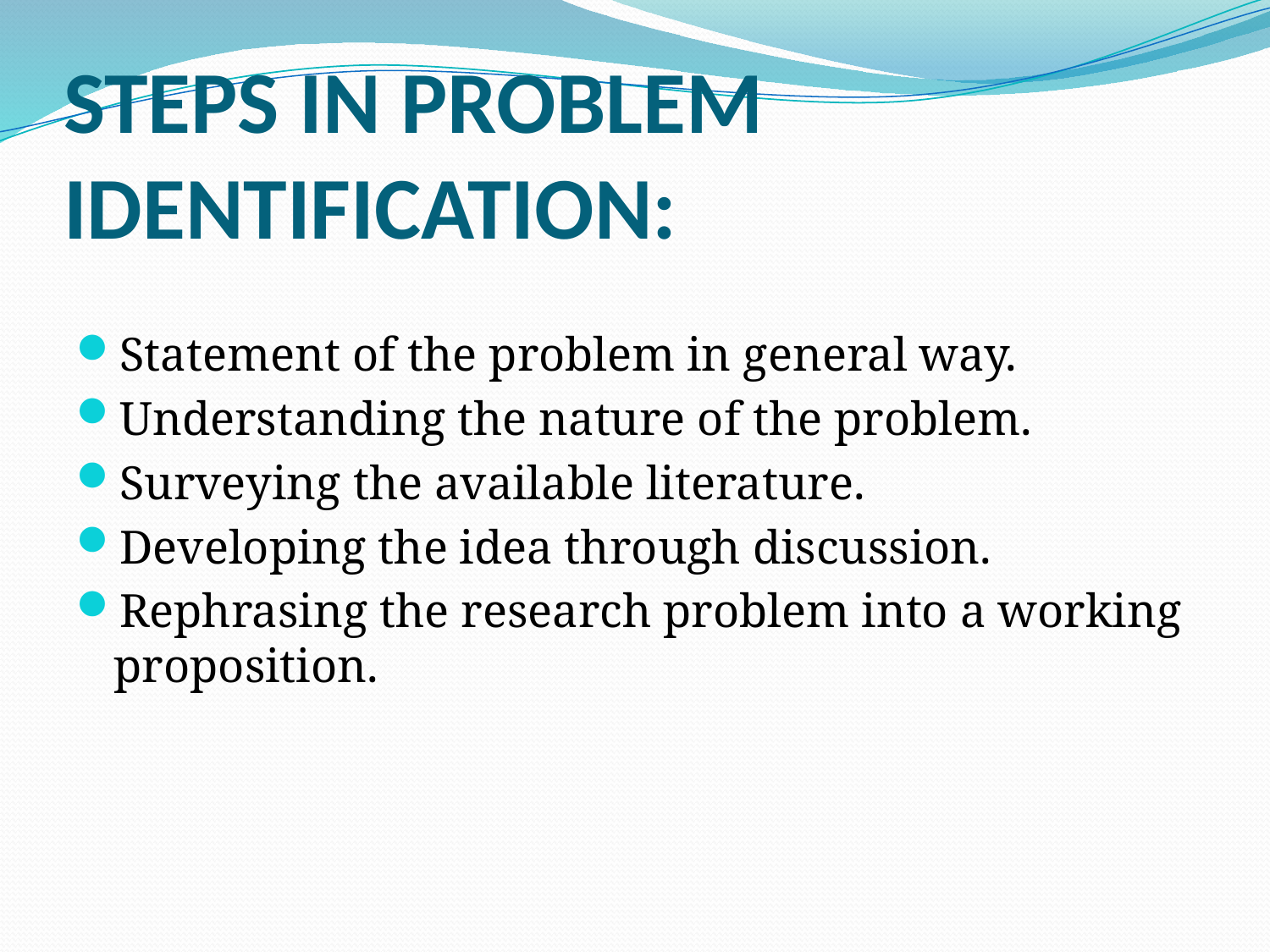

# STEPS IN PROBLEM IDENTIFICATION:
Statement of the problem in general way.
Understanding the nature of the problem.
Surveying the available literature.
Developing the idea through discussion.
Rephrasing the research problem into a working proposition.